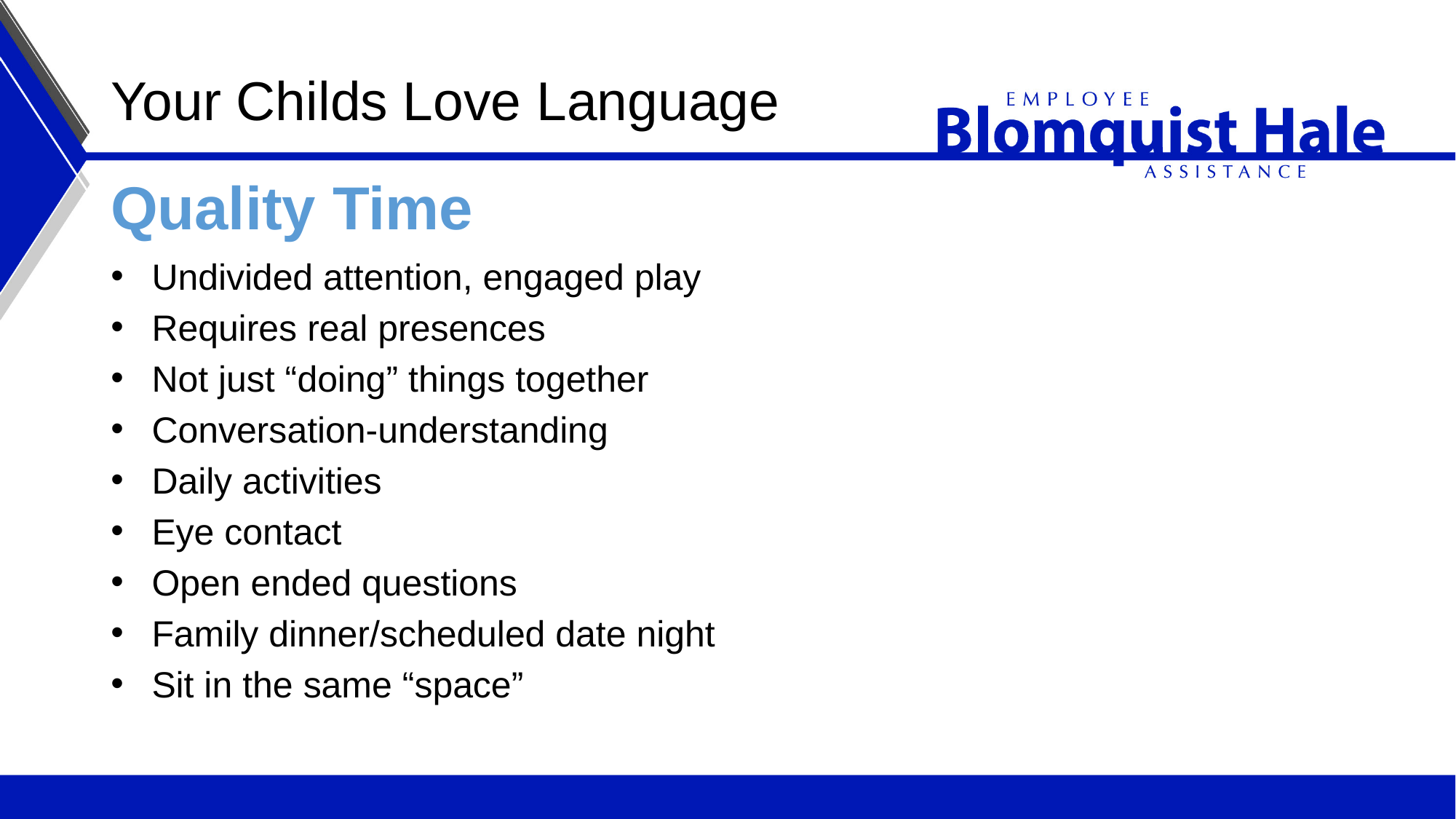

# Your Childs Love Language
Quality Time
Undivided attention, engaged play
Requires real presences
Not just “doing” things together
Conversation-understanding
Daily activities
Eye contact
Open ended questions
Family dinner/scheduled date night
Sit in the same “space”